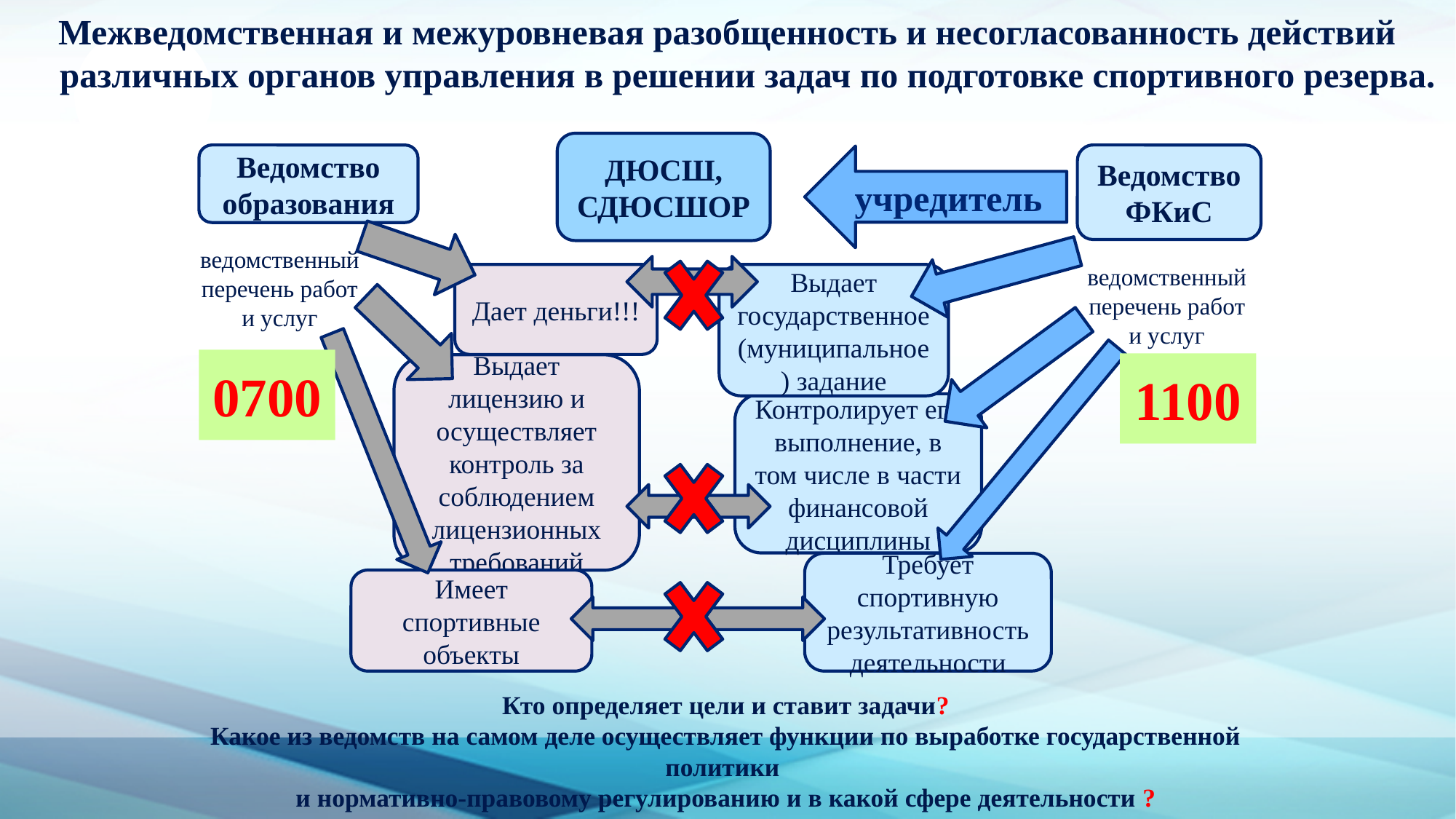

Межведомственная и межуровневая разобщенность и несогласованность действий различных органов управления в решении задач по подготовке спортивного резерва.

ДЮСШ, СДЮСШОР
Ведомство образования
Ведомство ФКиС
учредитель

ведомственный перечень работ и услуг

ведомственный перечень работ и услуг

Дает деньги!!!
Выдает государственное (муниципальное) задание

0700
1100
Выдает лицензию и осуществляет контроль за соблюдением лицензионных требований
Контролирует его выполнение, в том числе в части финансовой дисциплины

Требует спортивную результативность деятельности

Имеет спортивные объекты

Кто определяет цели и ставит задачи?
Какое из ведомств на самом деле осуществляет функции по выработке государственной политики
и нормативно-правовому регулированию и в какой сфере деятельности ?